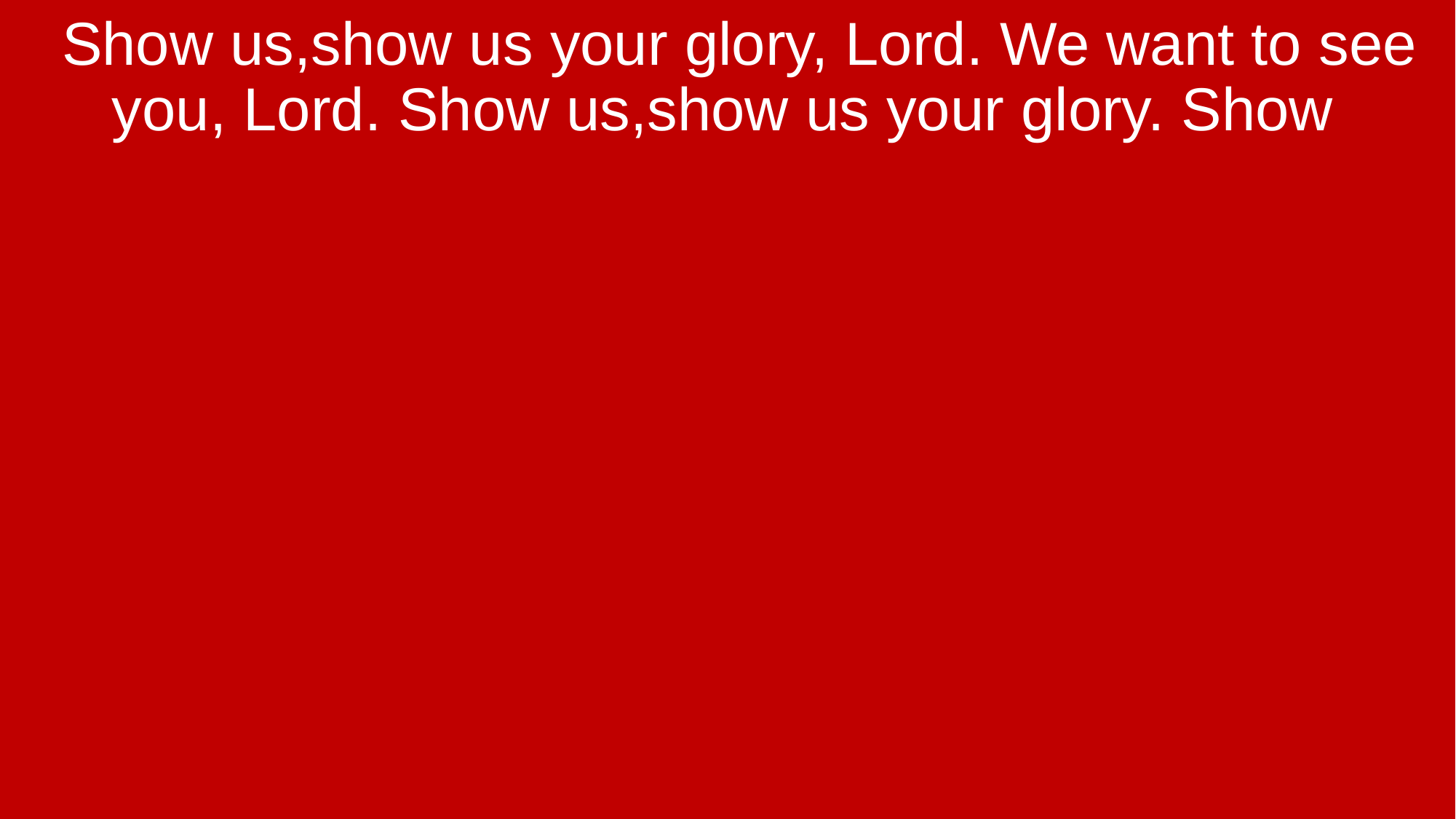

Show us,show us your glory, Lord. We want to see you, Lord. Show us,show us your glory. Show